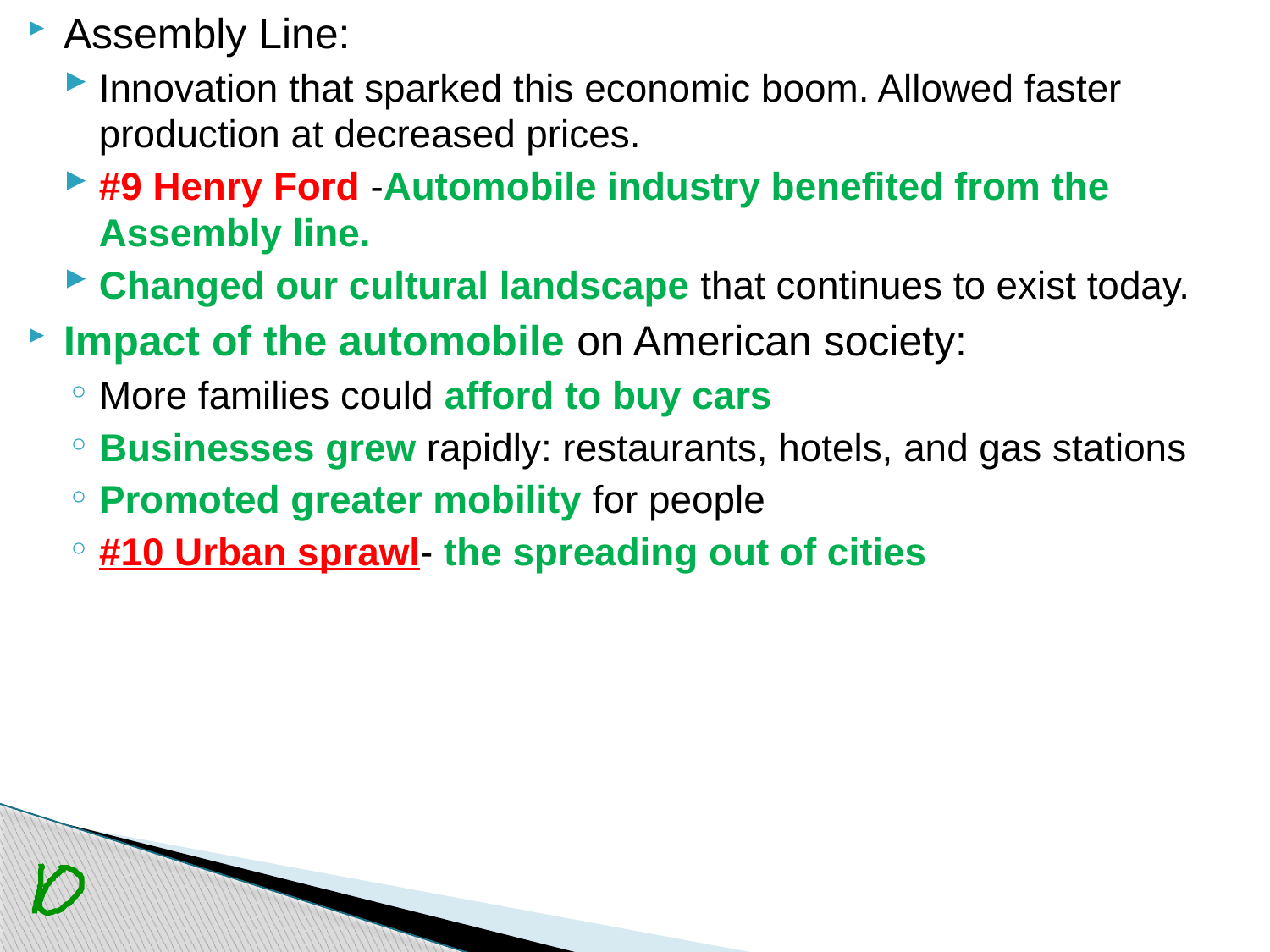

Assembly Line:
Innovation that sparked this economic boom. Allowed faster production at decreased prices.
#9 Henry Ford -Automobile industry benefited from the Assembly line.
Changed our cultural landscape that continues to exist today.
Impact of the automobile on American society:
More families could afford to buy cars
Businesses grew rapidly: restaurants, hotels, and gas stations
Promoted greater mobility for people
#10 Urban sprawl- the spreading out of cities